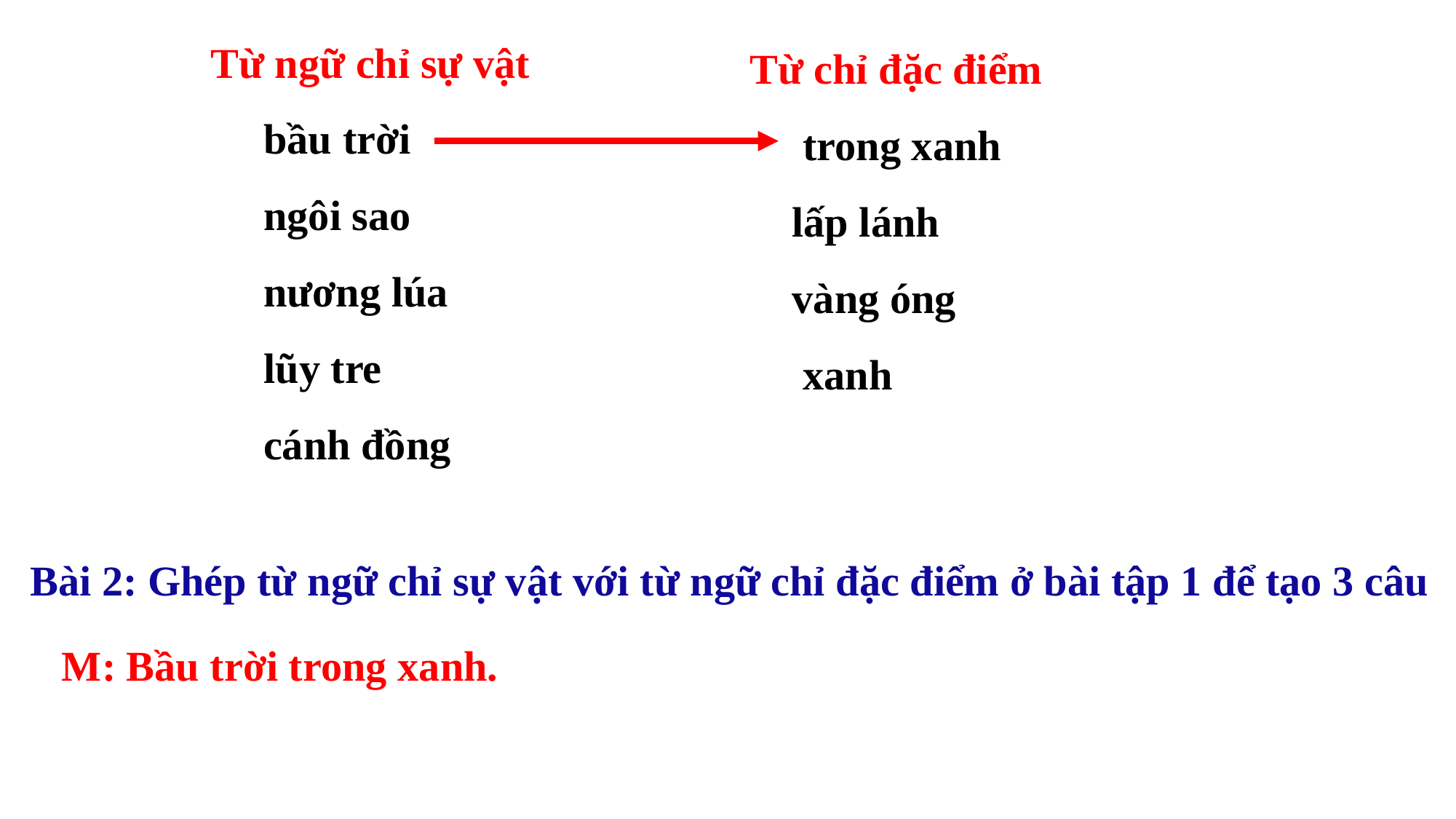

Từ ngữ chỉ sự vật
     bầu trời
     ngôi sao
     nương lúa
     lũy tre
     cánh đồng
Từ chỉ đặc điểm
     trong xanh
    lấp lánh
    vàng óng
     xanh
Bài 2: Ghép từ ngữ chỉ sự vật với từ ngữ chỉ đặc điểm ở bài tập 1 để tạo 3 câu
M: Bầu trời trong xanh.